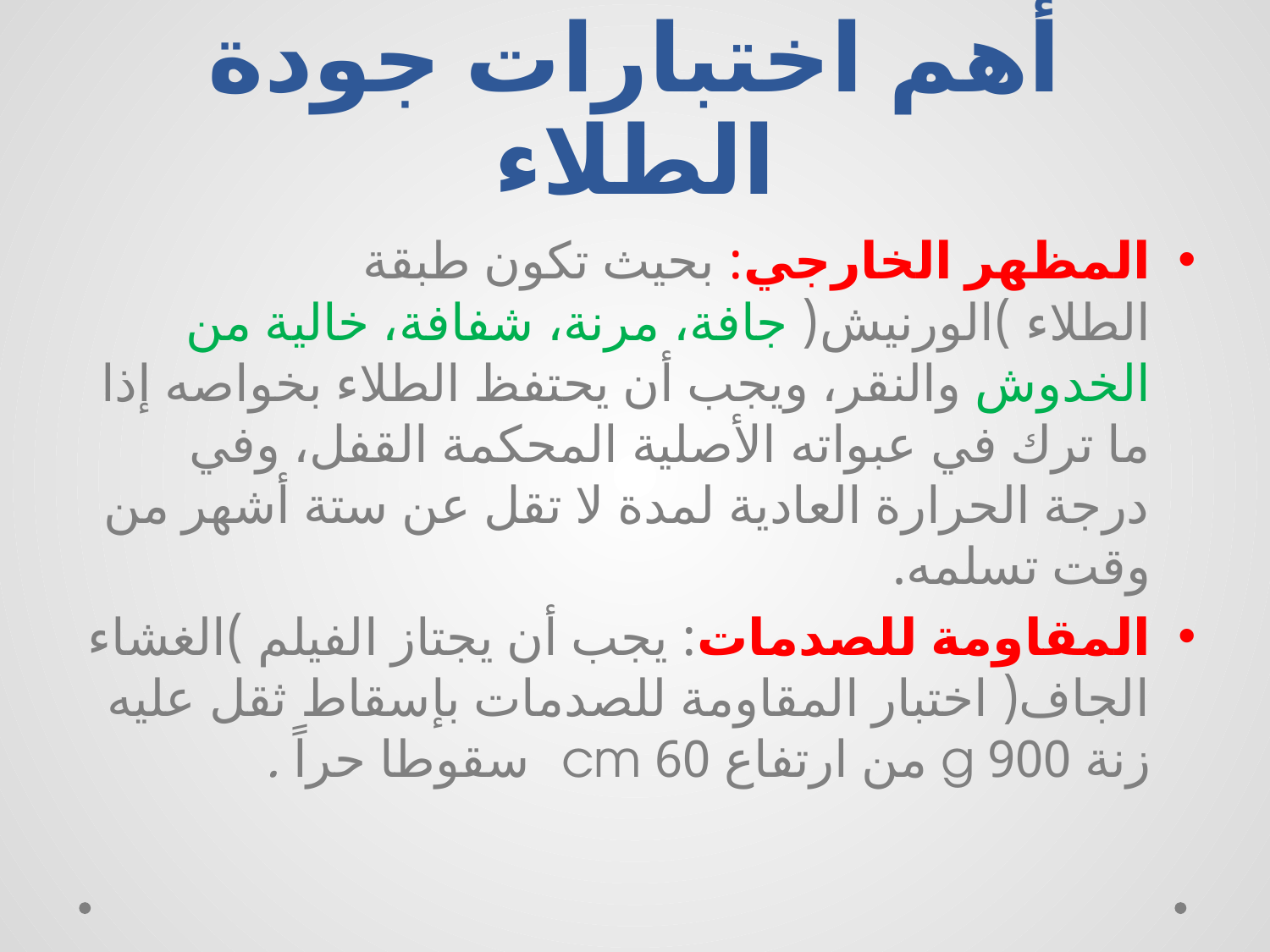

# أهم اختبارات جودة الطلاء
المظهر الخارجي: بحيث تكون طبقة الطلاء )الورنيش( جافة، مرنة، شفافة، خالية من الخدوش والنقر، ويجب أن يحتفظ الطلاء بخواصه إذا ما ترك في عبواته الأصلية المحكمة القفل، وفي درجة الحرارة العادية لمدة لا تقل عن ستة أشهر من وقت تسلمه.
المقاومة للصدمات: يجب أن يجتاز الفيلم )الغشاء الجاف( اختبار المقاومة للصدمات بإسقاط ثقل عليه زنة 900 g من ارتفاع 60 cm  سقوطا حراً .